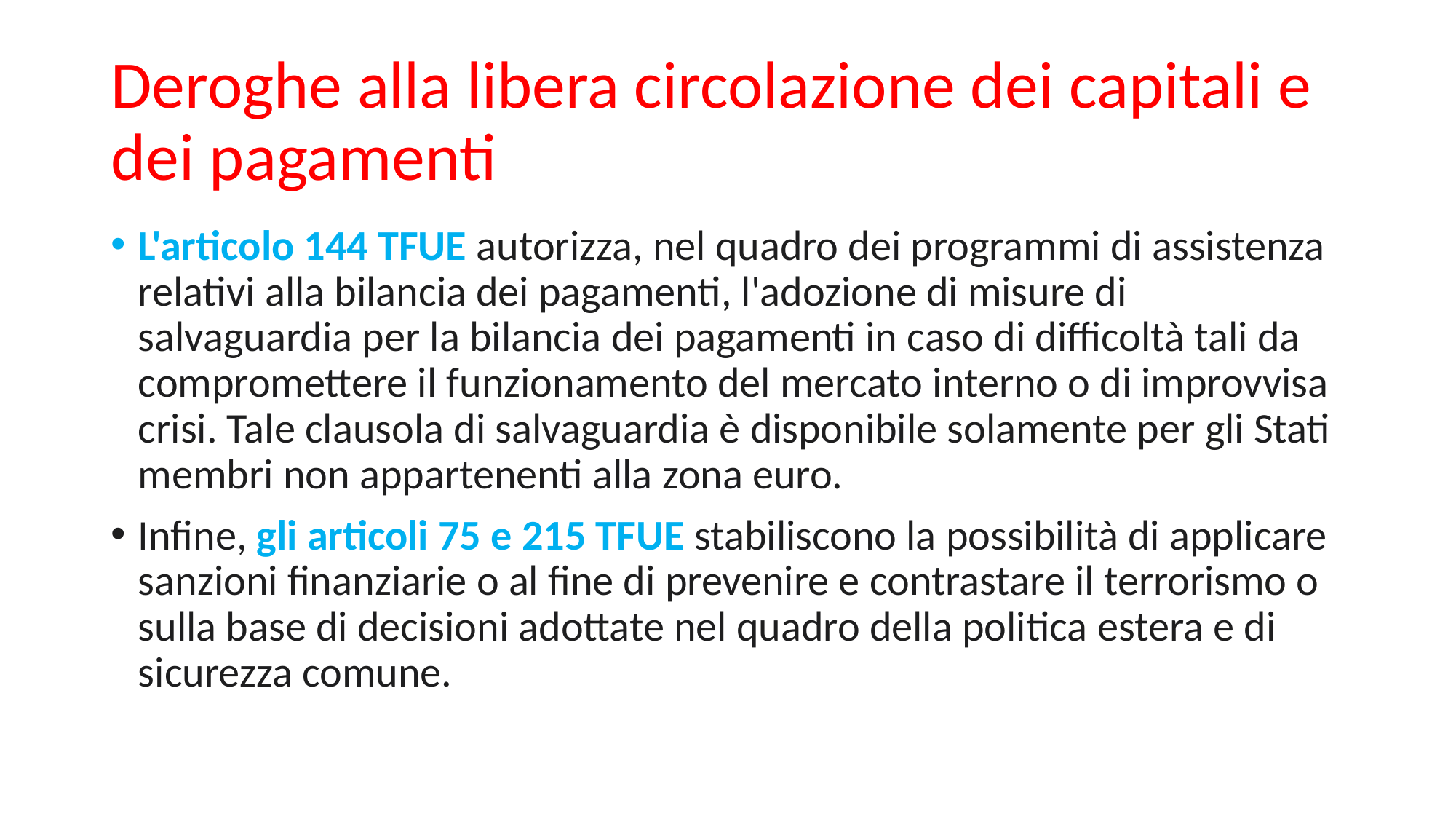

# Deroghe alla libera circolazione dei capitali e dei pagamenti
L'articolo 144 TFUE autorizza, nel quadro dei programmi di assistenza relativi alla bilancia dei pagamenti, l'adozione di misure di salvaguardia per la bilancia dei pagamenti in caso di difficoltà tali da compromettere il funzionamento del mercato interno o di improvvisa crisi. Tale clausola di salvaguardia è disponibile solamente per gli Stati membri non appartenenti alla zona euro.
Infine, gli articoli 75 e 215 TFUE stabiliscono la possibilità di applicare sanzioni finanziarie o al fine di prevenire e contrastare il terrorismo o sulla base di decisioni adottate nel quadro della politica estera e di sicurezza comune.